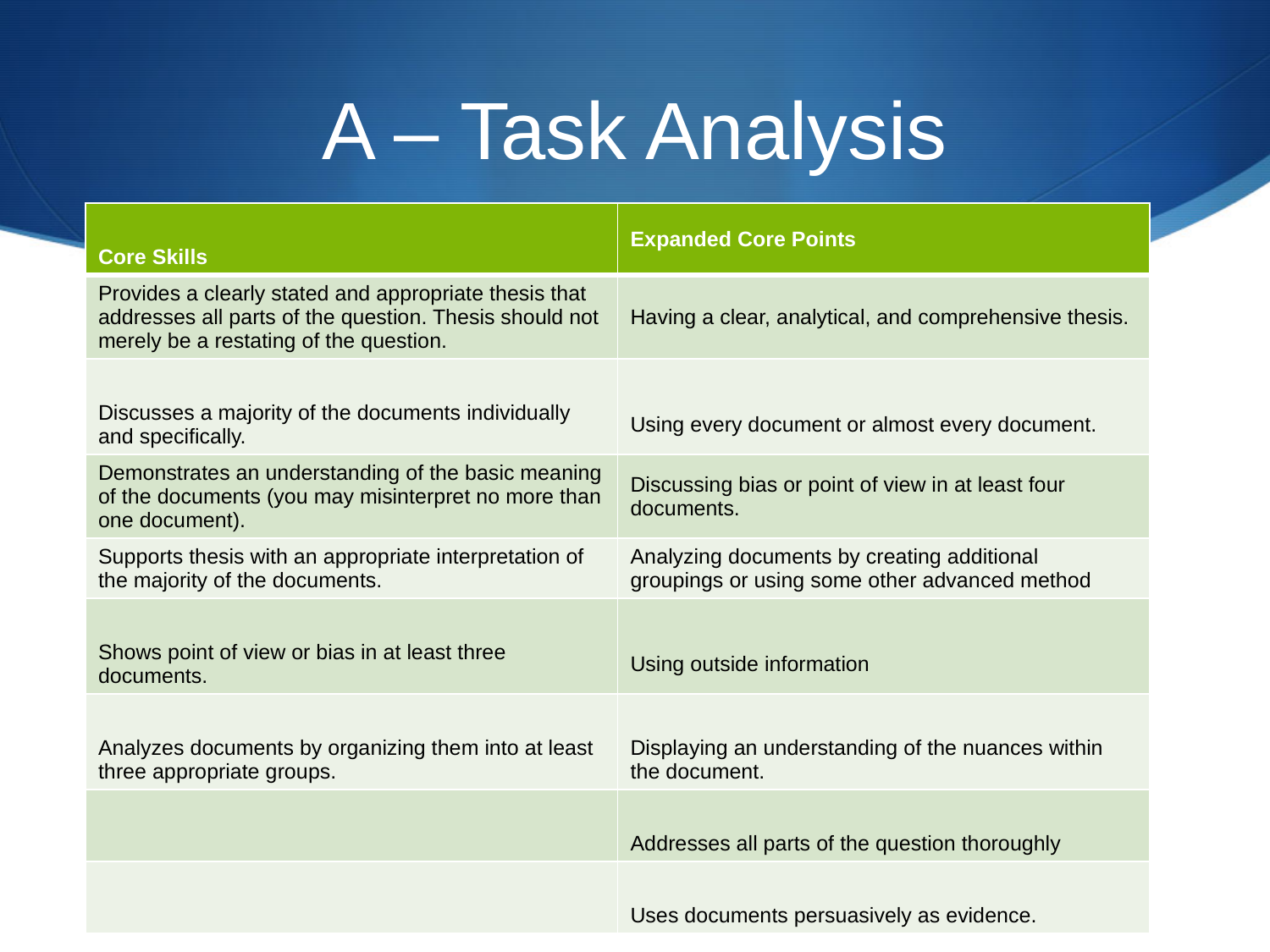

# A – Task Analysis
| Core Skills | Expanded Core Points |
| --- | --- |
| Provides a clearly stated and appropriate thesis that addresses all parts of the question. Thesis should not merely be a restating of the question. | Having a clear, analytical, and comprehensive thesis. |
| Discusses a majority of the documents individually and specifically. | Using every document or almost every document. |
| Demonstrates an understanding of the basic meaning of the documents (you may misinterpret no more than one document). | Discussing bias or point of view in at least four documents. |
| Supports thesis with an appropriate interpretation of the majority of the documents. | Analyzing documents by creating additional groupings or using some other advanced method |
| Shows point of view or bias in at least three documents. | Using outside information |
| Analyzes documents by organizing them into at least three appropriate groups. | Displaying an understanding of the nuances within the document. |
|  | Addresses all parts of the question thoroughly |
|  | Uses documents persuasively as evidence. |